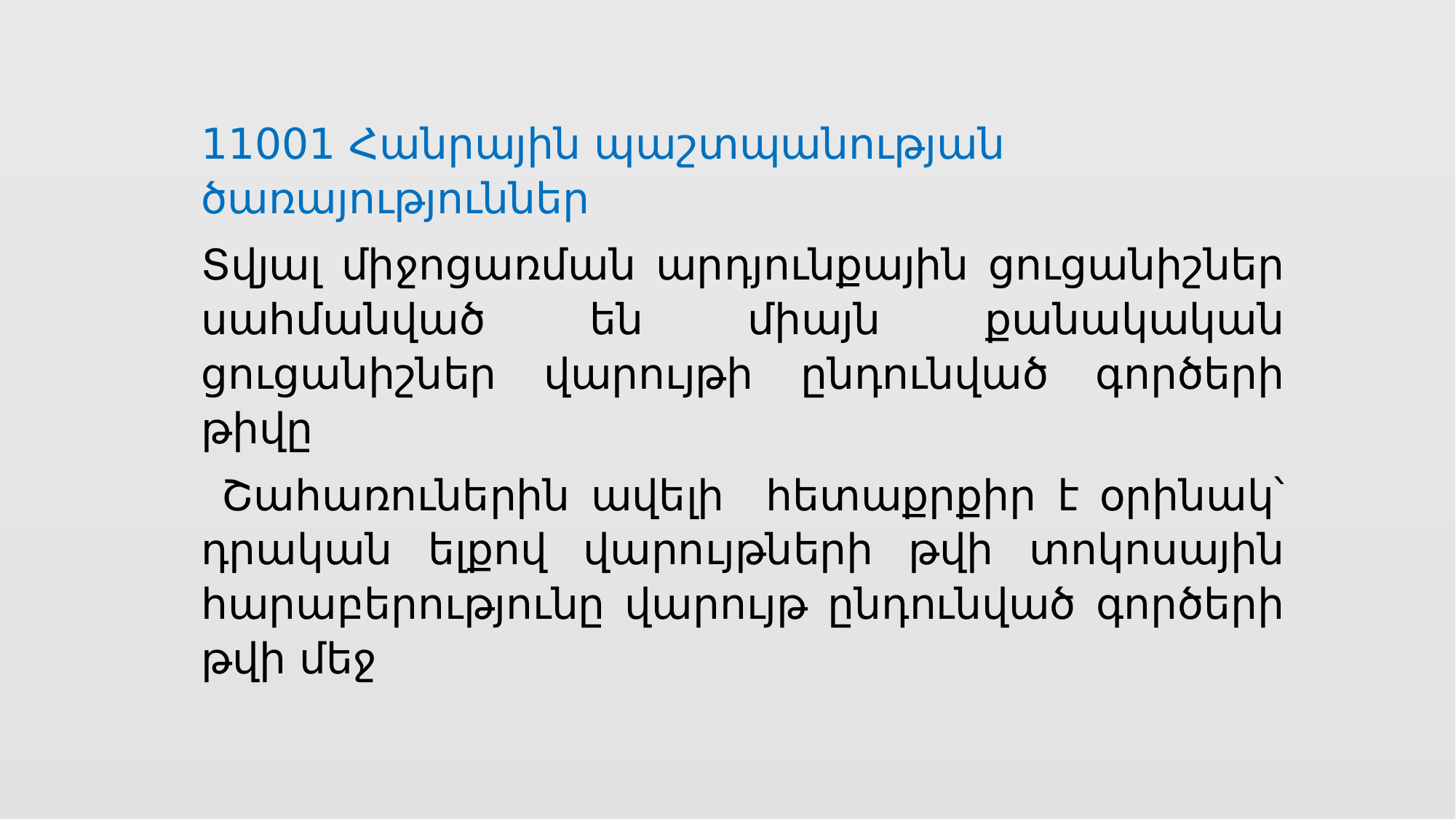

11001 Հանրային պաշտպանության ծառայություններ
Տվյալ միջոցառման արդյունքային ցուցանիշներ սահմանված են միայն քանակական ցուցանիշներ վարույթի ընդունված գործերի թիվը
 Շահառուներին ավելի  հետաքրքիր է օրինակ՝ դրական ելքով վարույթների թվի տոկոսային հարաբերությունը վարույթ ընդունված գործերի թվի մեջ